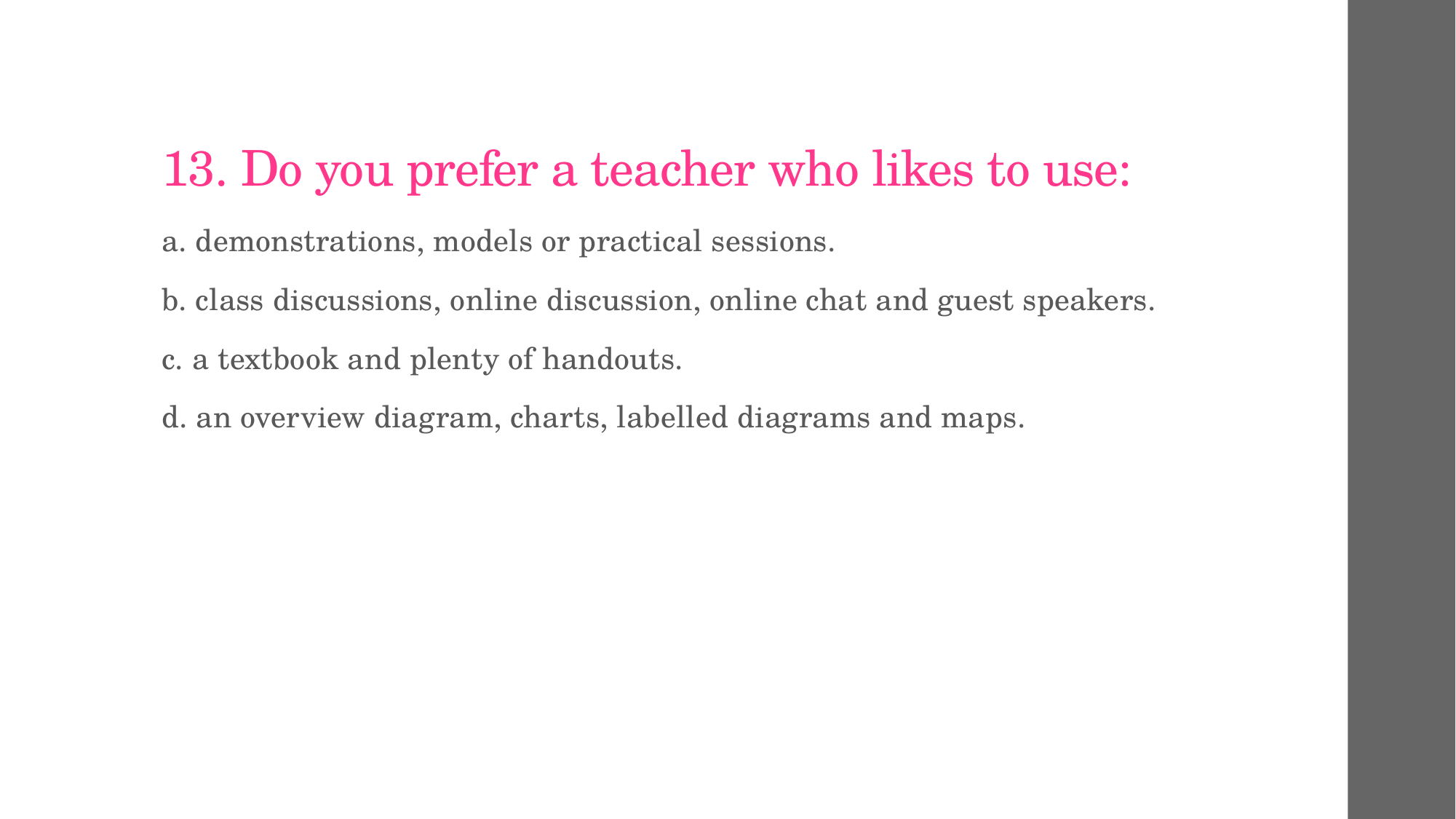

# 13. Do you prefer a teacher who likes to use:
a. demonstrations, models or practical sessions.
b. class discussions, online discussion, online chat and guest speakers.
c. a textbook and plenty of handouts.
d. an overview diagram, charts, labelled diagrams and maps.